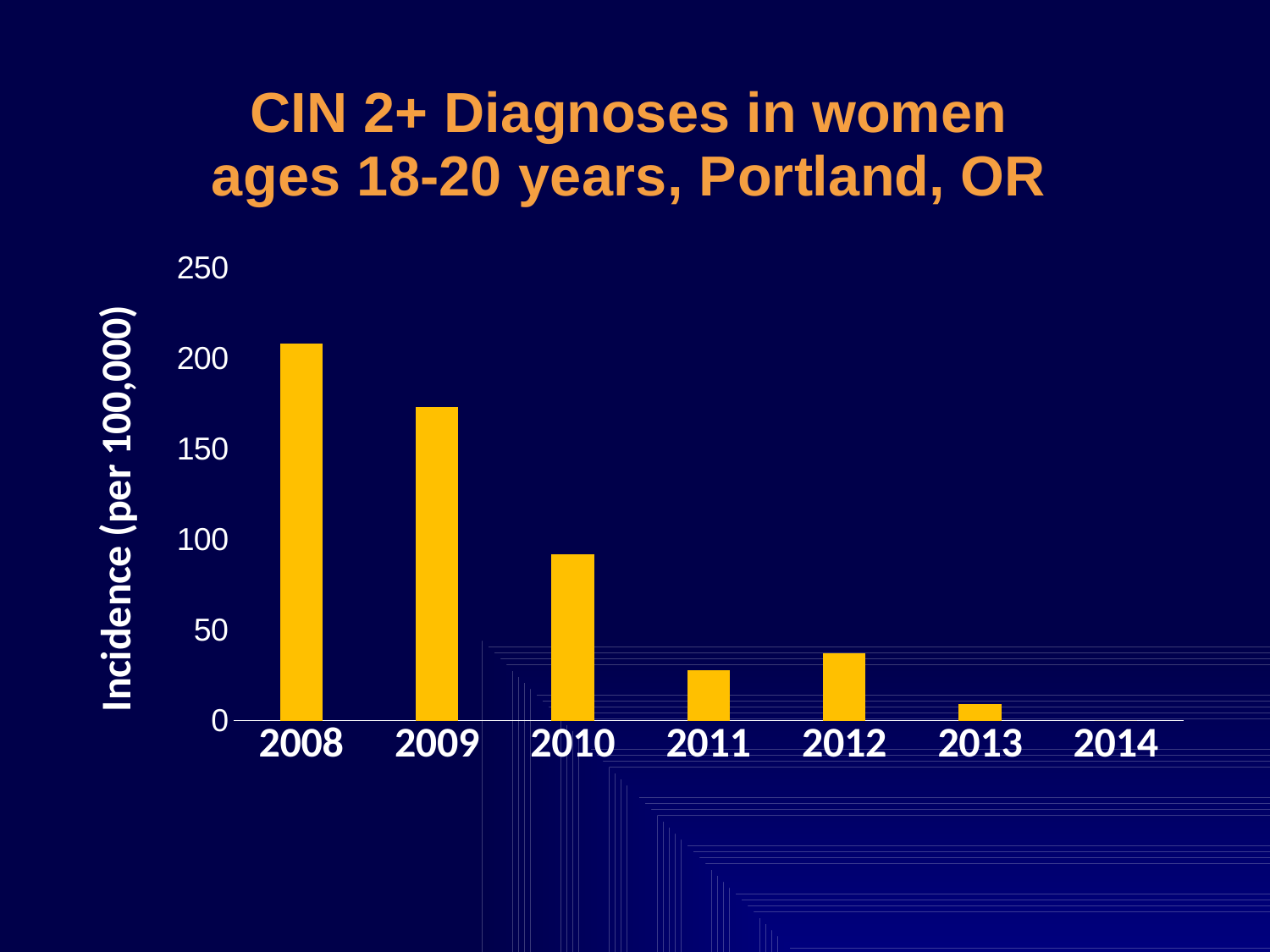

### Chart: CIN 2+ Diagnoses in women ages 18-20 years, Portland, OR

| Category | Incidence  |
|---|---|
| 2008 | 208.0 |
| 2009 | 173.0 |
| 2010 | 92.0 |
| 2011 | 28.0 |
| 2012 | 37.0 |
| 2013 | 9.0 |
| 2014 | 0.0 |